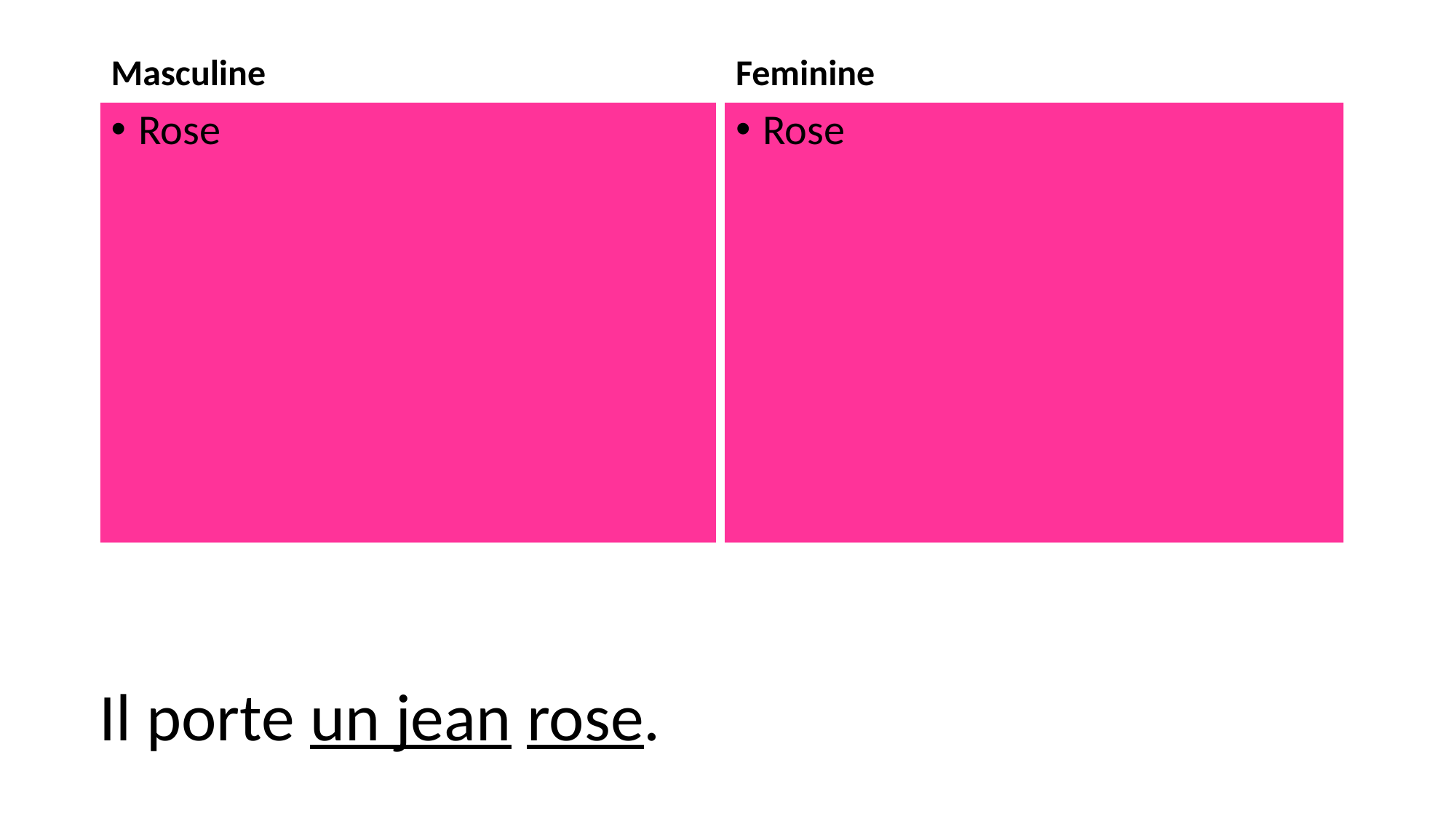

Masculine
Feminine
Rose
Rose
# Il porte un jean rose.